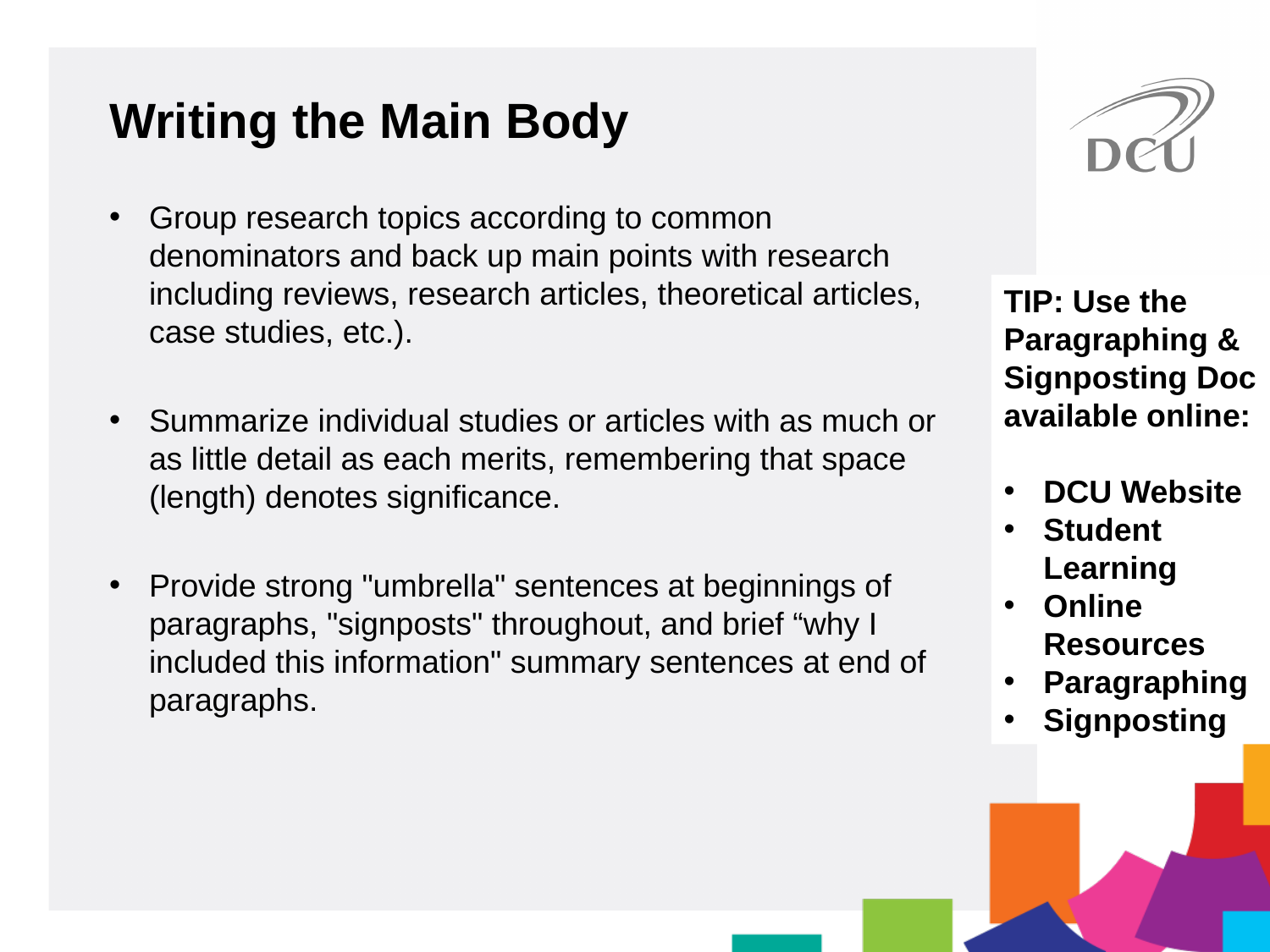

Writing the Main Body
Group research topics according to common denominators and back up main points with research including reviews, research articles, theoretical articles, case studies, etc.).

Summarize individual studies or articles with as much or as little detail as each merits, remembering that space (length) denotes significance.

Provide strong "umbrella" sentences at beginnings of paragraphs, "signposts" throughout, and brief “why I included this information" summary sentences at end of paragraphs.

TIP: Use the Paragraphing & Signposting Doc available online:

DCU Website
Student Learning
Online Resources
Paragraphing
Signposting